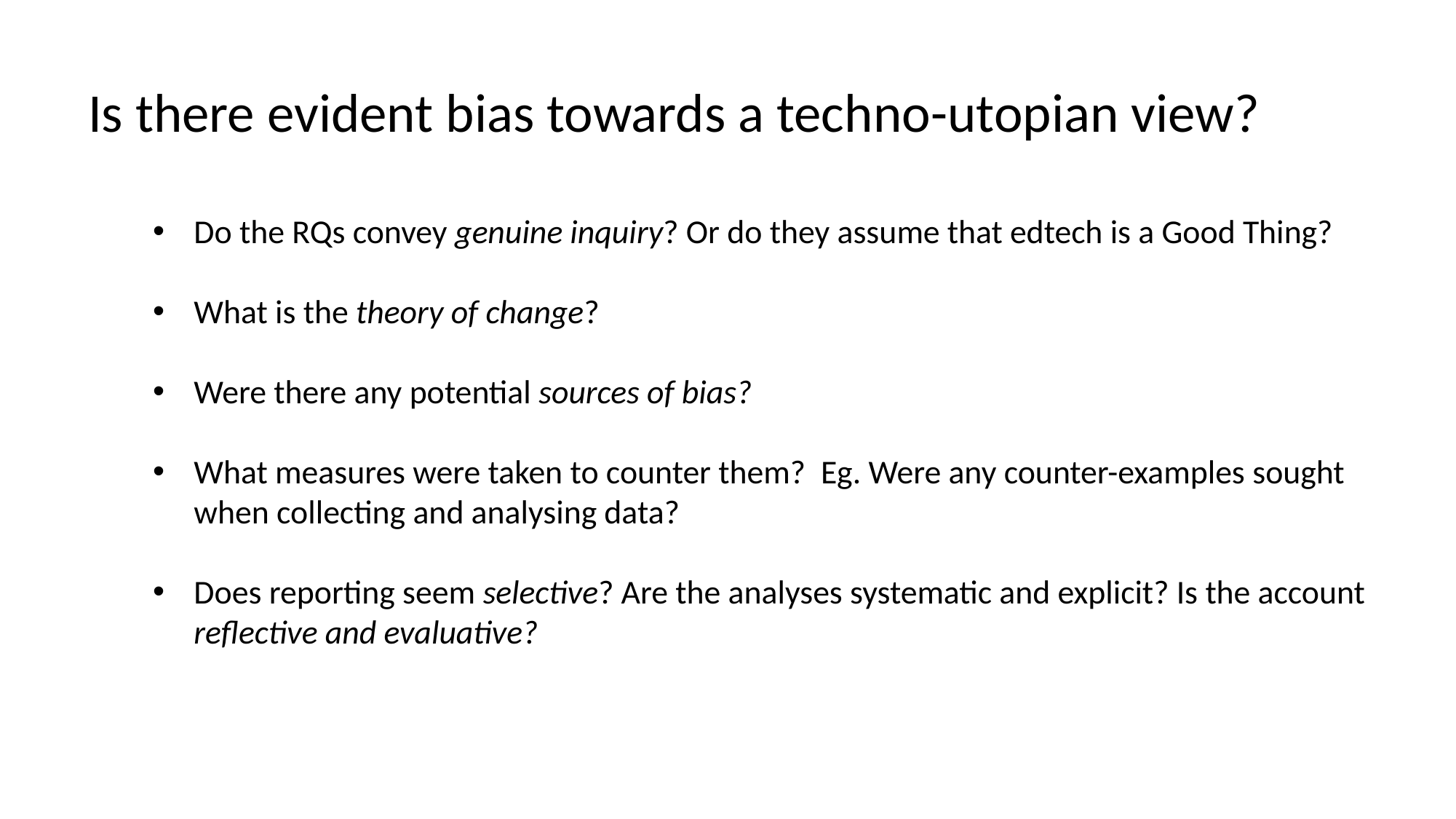

Is there evident bias towards a techno-utopian view?
Do the RQs convey genuine inquiry? Or do they assume that edtech is a Good Thing?

What is the theory of change?

Were there any potential sources of bias?

What measures were taken to counter them?  Eg. Were any counter-examples sought when collecting and analysing data?

Does reporting seem selective? Are the analyses systematic and explicit? Is the account reflective and evaluative?